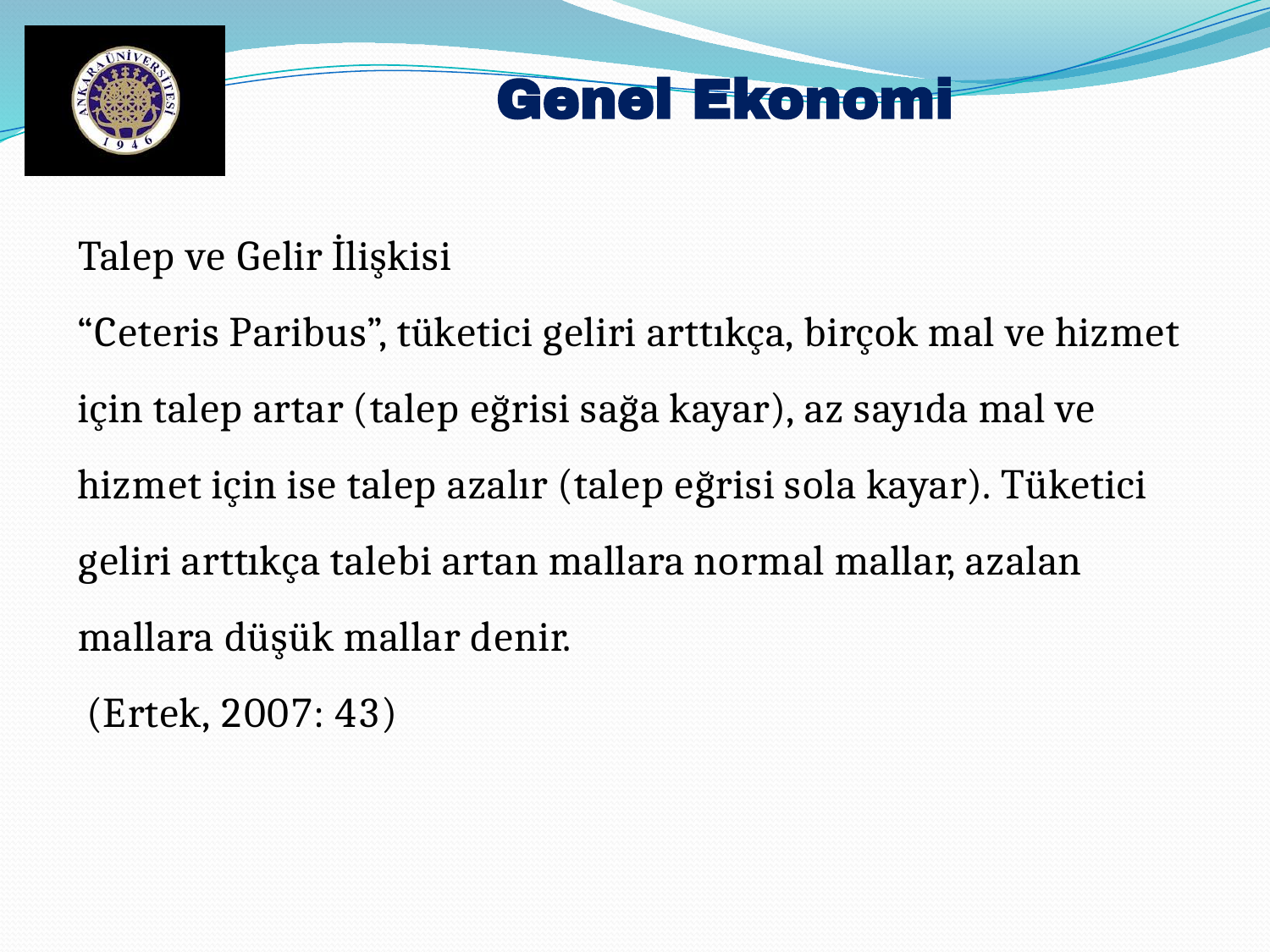

Genel Ekonomi
Talep ve Gelir İlişkisi
“Ceteris Paribus”, tüketici geliri arttıkça, birçok mal ve hizmet için talep artar (talep eğrisi sağa kayar), az sayıda mal ve hizmet için ise talep azalır (talep eğrisi sola kayar). Tüketici geliri arttıkça talebi artan mallara normal mallar, azalan mallara düşük mallar denir.
 (Ertek, 2007: 43)